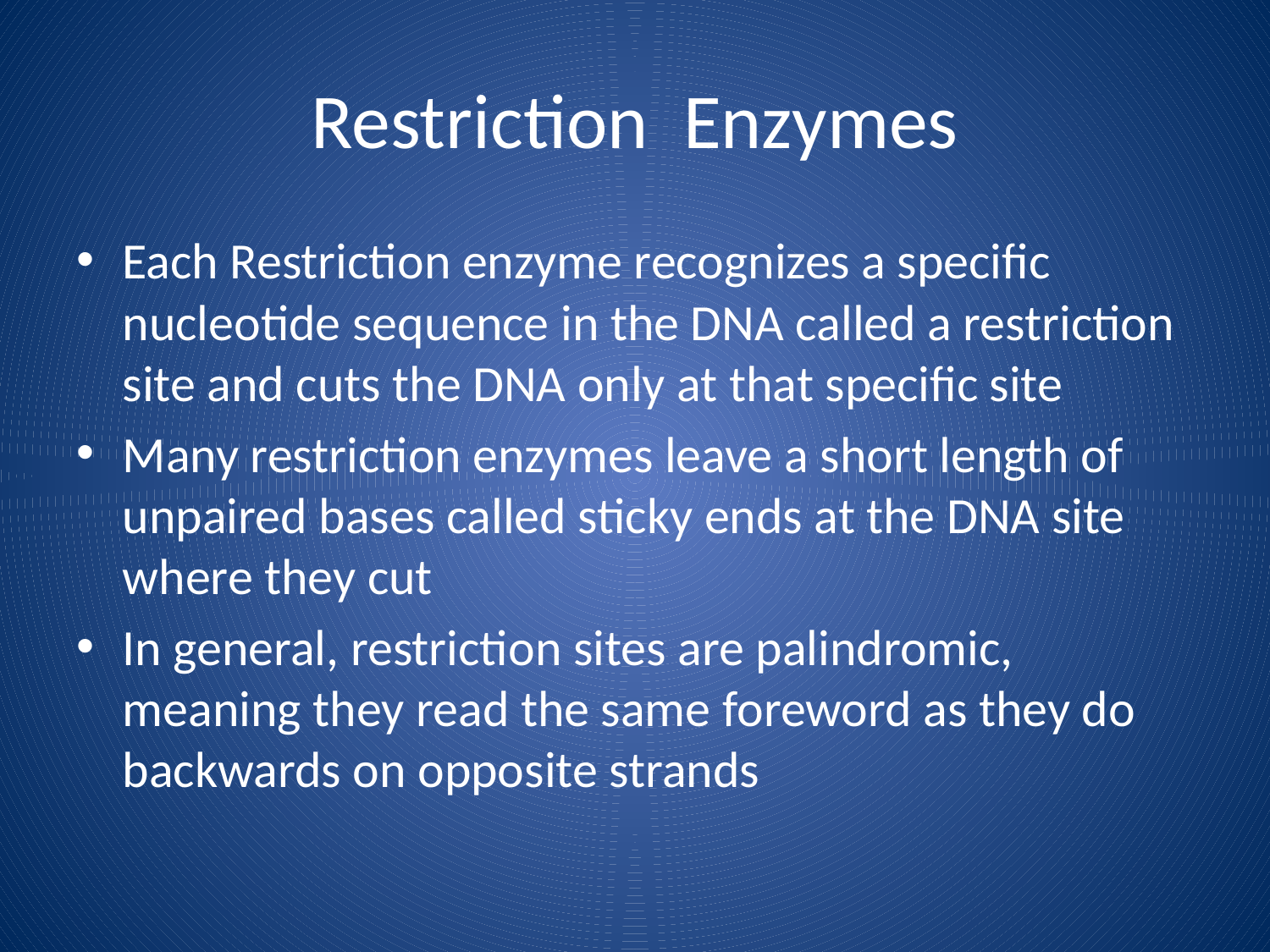

# Restriction  Enzymes
Each Restriction enzyme recognizes a specific nucleotide sequence in the DNA called a restriction site and cuts the DNA only at that specific site
Many restriction enzymes leave a short length of unpaired bases called sticky ends at the DNA site where they cut
In general, restriction sites are palindromic, meaning they read the same foreword as they do backwards on opposite strands